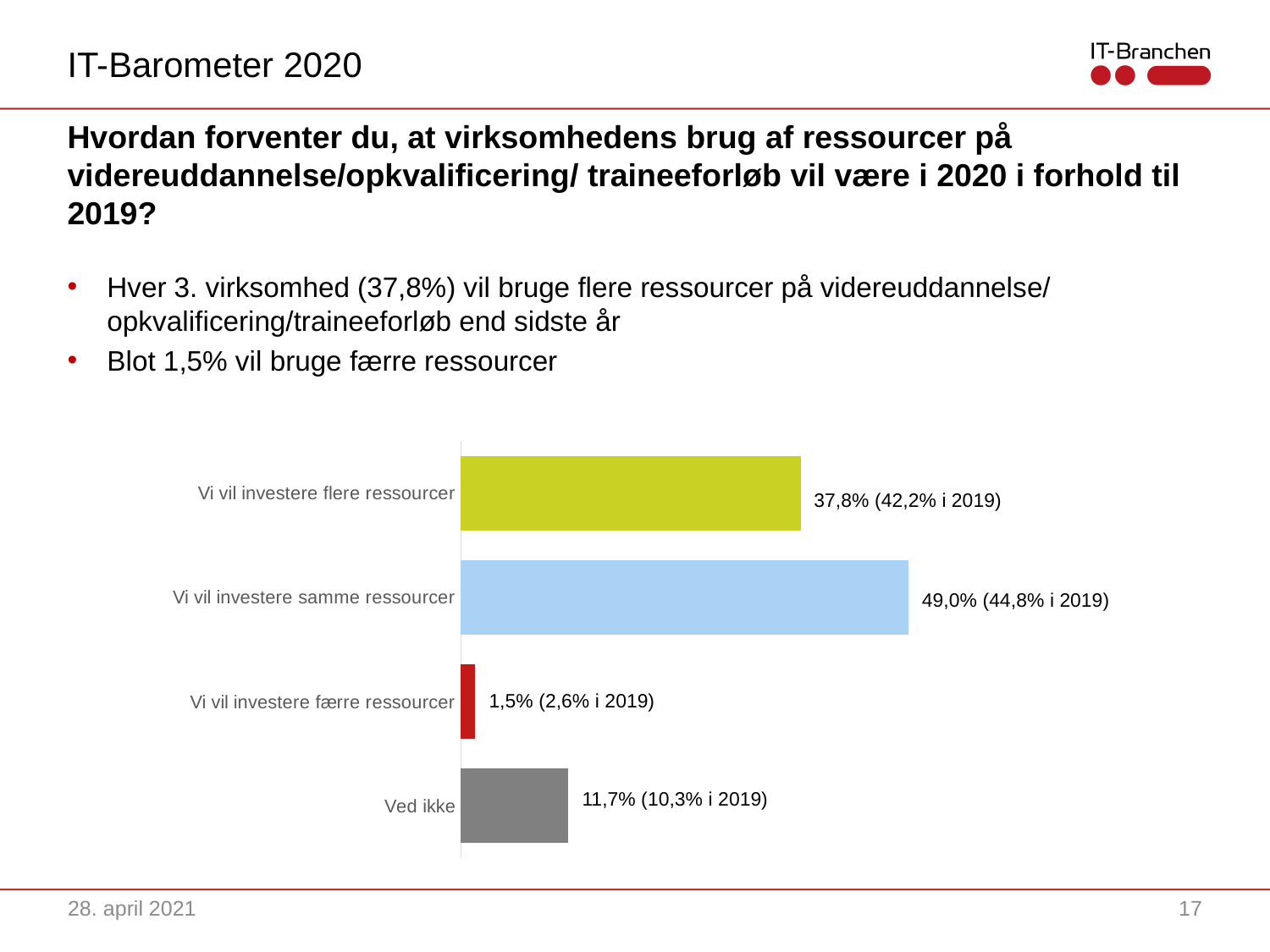

IT-Barometer 2020
# Hvordan forventer du, at virksomhedens brug af ressourcer på videreuddannelse/opkvalificering/ traineeforløb vil være i 2020 i forhold til 2019?
Hver 3. virksomhed (37,8%) vil bruge flere ressourcer på videreuddannelse/ opkvalificering/traineeforløb end sidste år
Blot 1,5% vil bruge færre ressourcer

### Chart

| Category |  |
|---|---|
| Ved ikke | 0.1179 |
| Vi vil investere færre ressourcer | 0.0154 |
| Vi vil investere samme ressourcer | 0.4923 |
| Vi vil investere flere ressourcer | 0.3744 |
37,8% (42,2% i 2019)
49,0% (44,8% i 2019)
1,5% (2,6% i 2019)
11,7% (10,3% i 2019)
28. april 2021
17